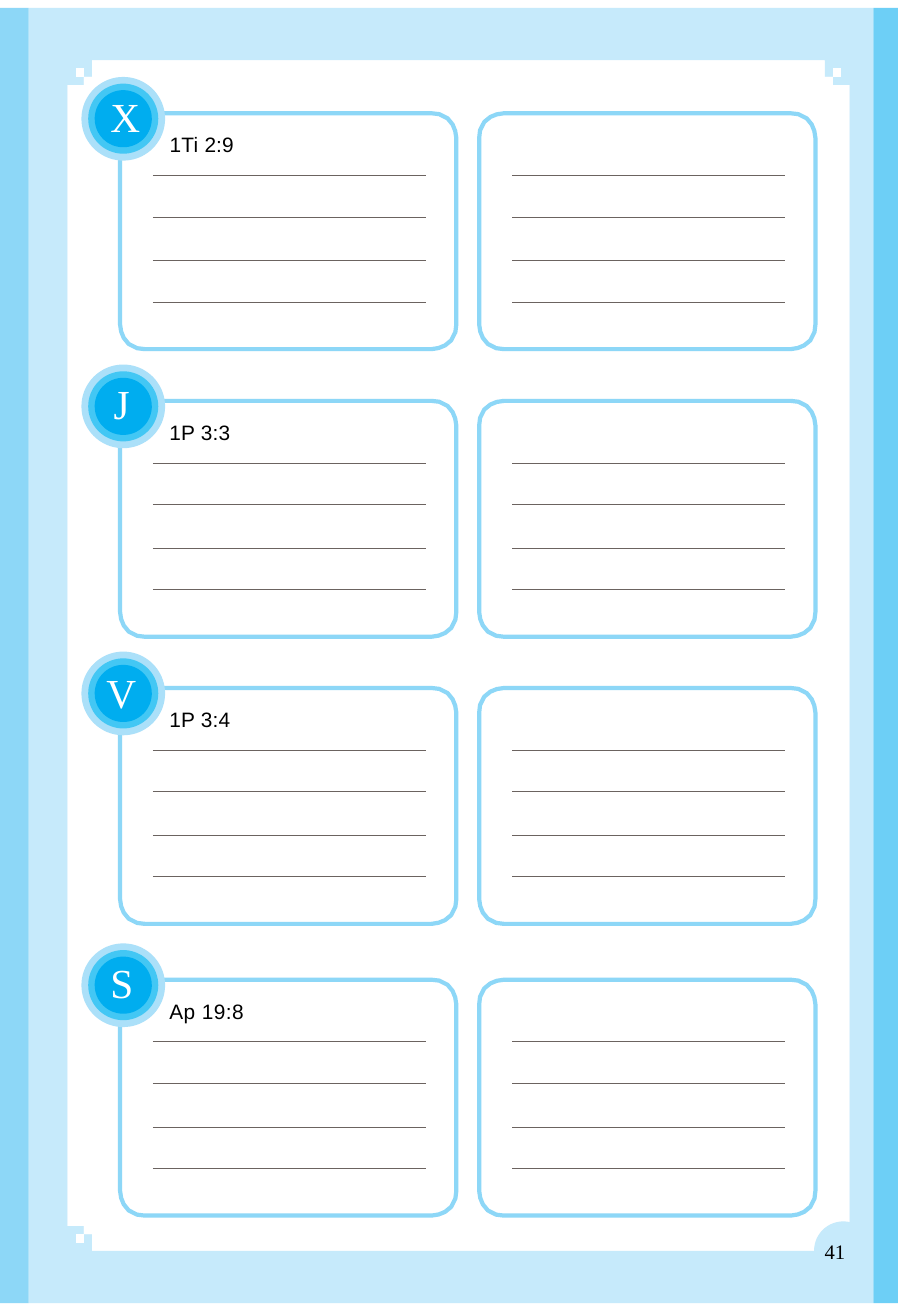

X

1Ti 2:9

J

1P 3:3

V

1P 3:4

S

Ap 19:8

41